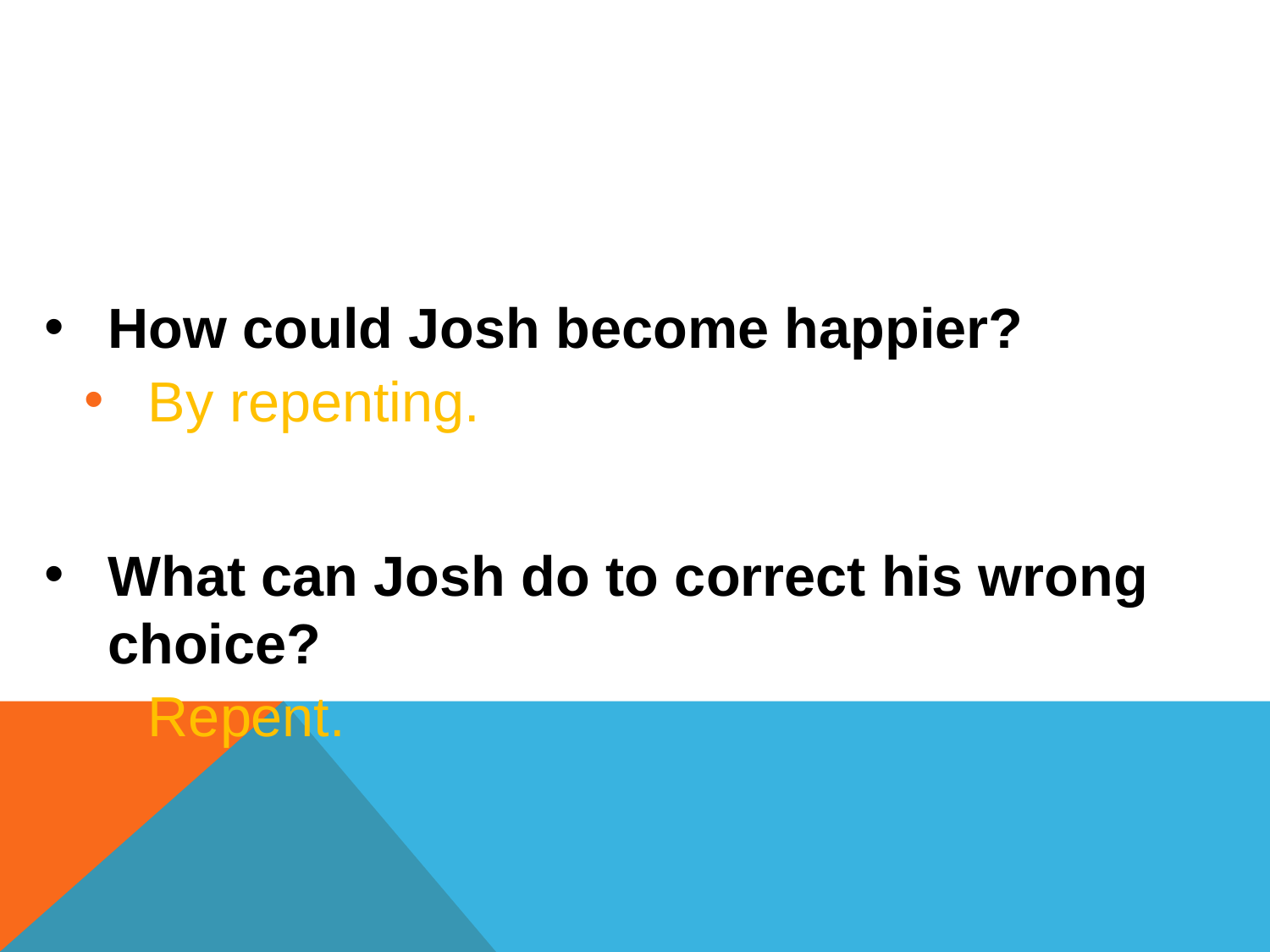

How could Josh become happier?
By repenting.

What can Josh do to correct his wrong choice?
Repent.